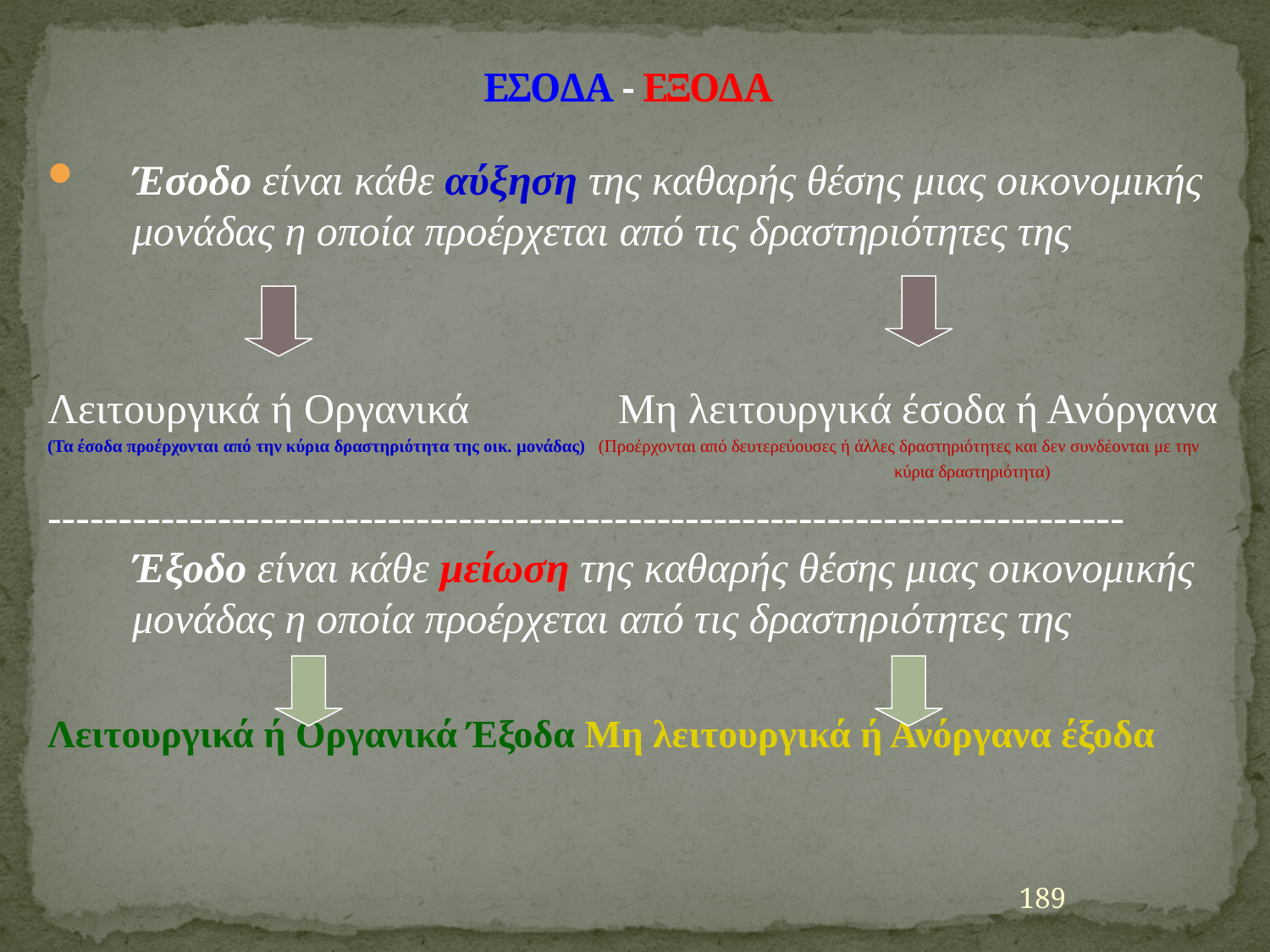

# ΕΣΟΔΑ - ΕΞΟΔΑ
Έσοδο είναι κάθε αύξηση της καθαρής θέσης μιας οικονομικής μονάδας η οποία προέρχεται από τις δραστηριότητες της

Λειτουργικά ή Οργανικά              Μη λειτουργικά έσοδα ή Ανόργανα
(Τα έσοδα προέρχονται από την κύρια δραστηριότητα της οικ. μονάδας)   (Προέρχονται από δευτερεύουσες ή άλλες δραστηριότητες και δεν συνδέονται με την
							κύρια δραστηριότητα)
----------------------------------------------------------------------------Έξοδο είναι κάθε μείωση της καθαρής θέσης μιας οικονομικής μονάδας η οποία προέρχεται από τις δραστηριότητες της

Λειτουργικά ή Οργανικά Έξοδα Μη λειτουργικά ή Ανόργανα έξοδα

189